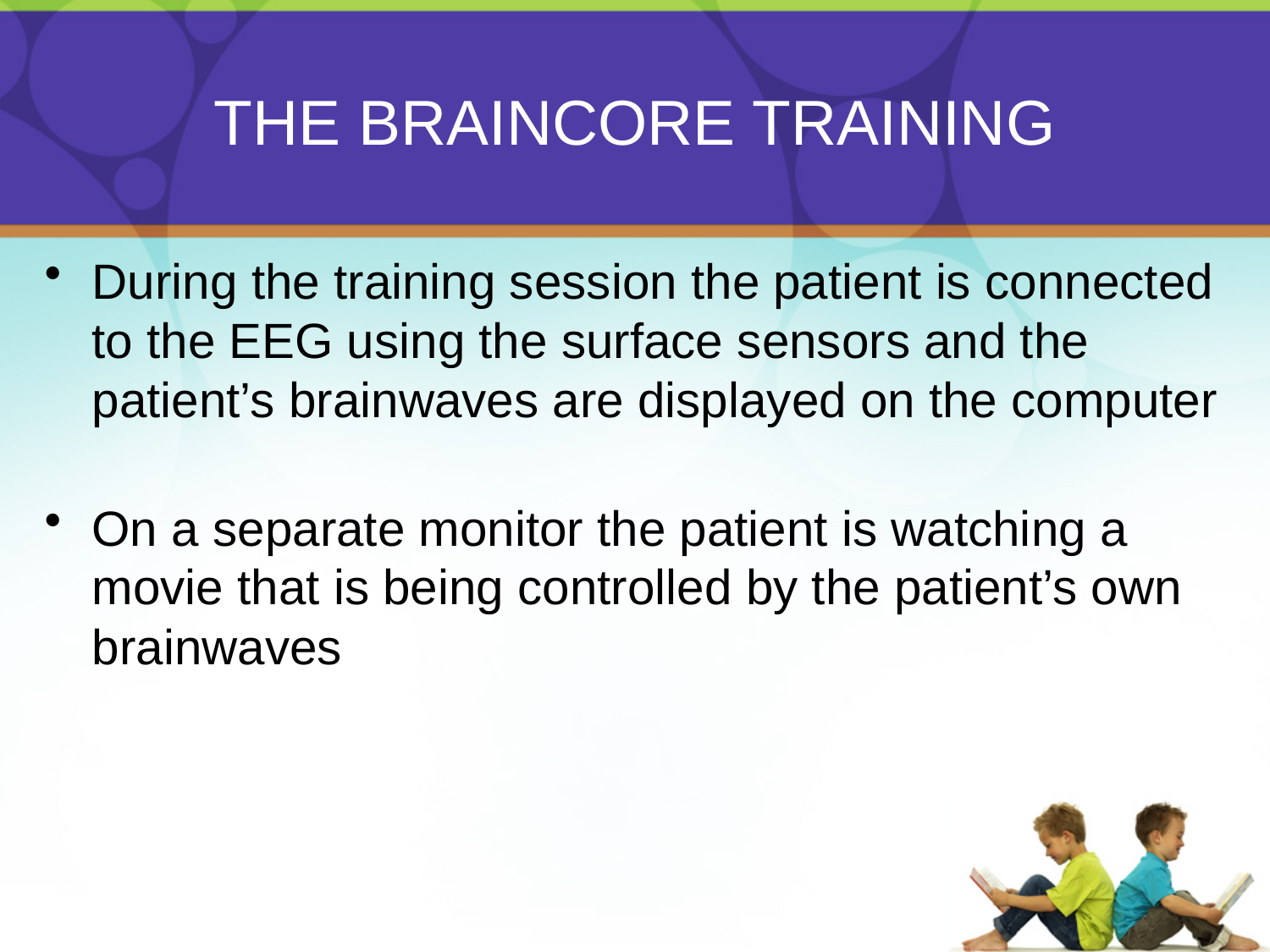

# THE BRAINCORE TRAINING
During the training session the patient is connected to the EEG using the surface sensors and the patient’s brainwaves are displayed on the computer
On a separate monitor the patient is watching a movie that is being controlled by the patient’s own brainwaves